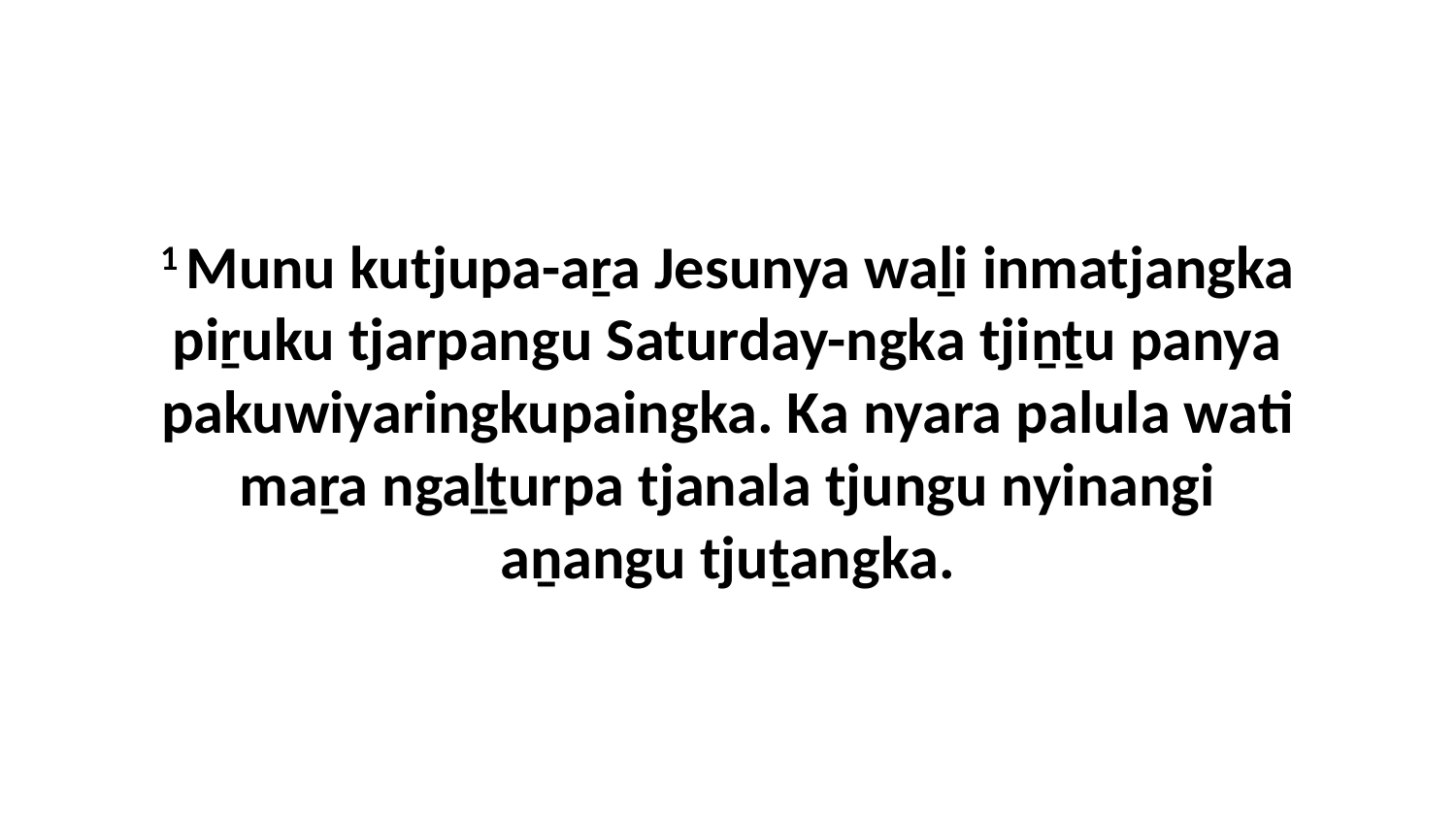

1 Munu kutjupa-aṟa Jesunya waḻi inmatjangka piṟuku tjarpangu Saturday-ngka tjiṉṯu panya pakuwiyaringkupaingka. Ka nyara palula wati maṟa ngaḻṯurpa tjanala tjungu nyinangi aṉangu tjuṯangka.